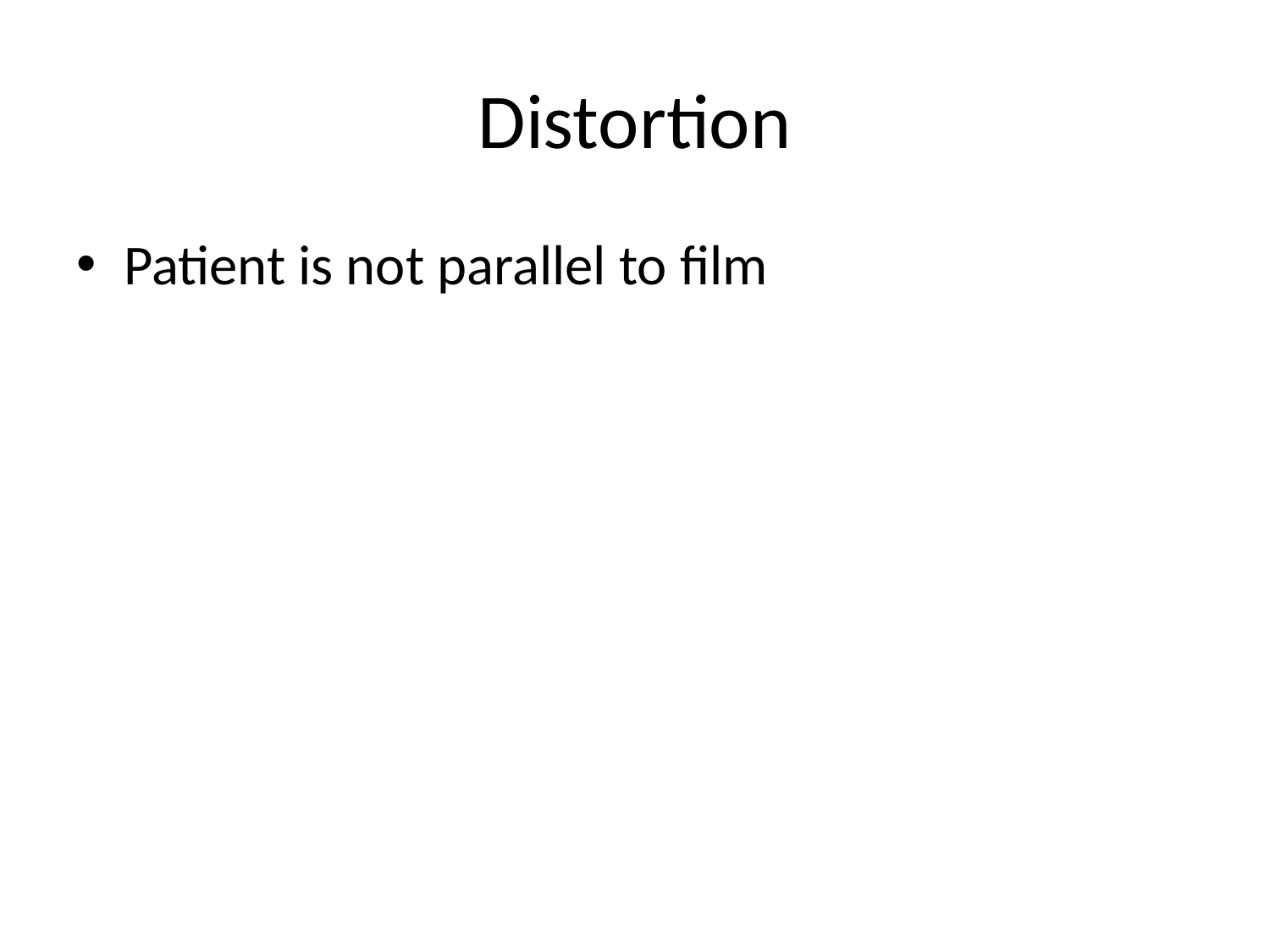

# Distortion
Patient is not parallel to film